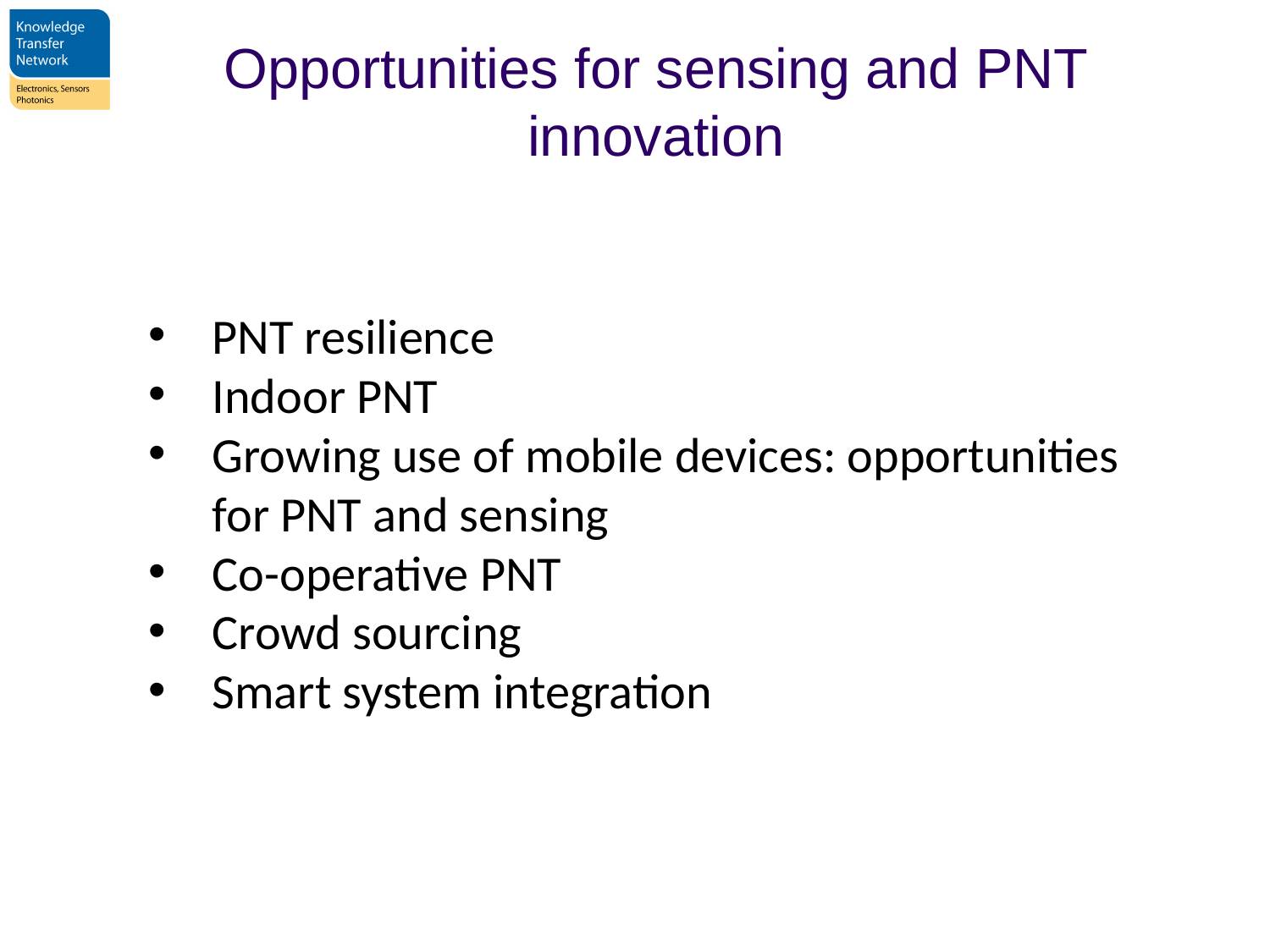

# Opportunities for sensing and PNT innovation
PNT resilience
Indoor PNT
Growing use of mobile devices: opportunities for PNT and sensing
Co-operative PNT
Crowd sourcing
Smart system integration